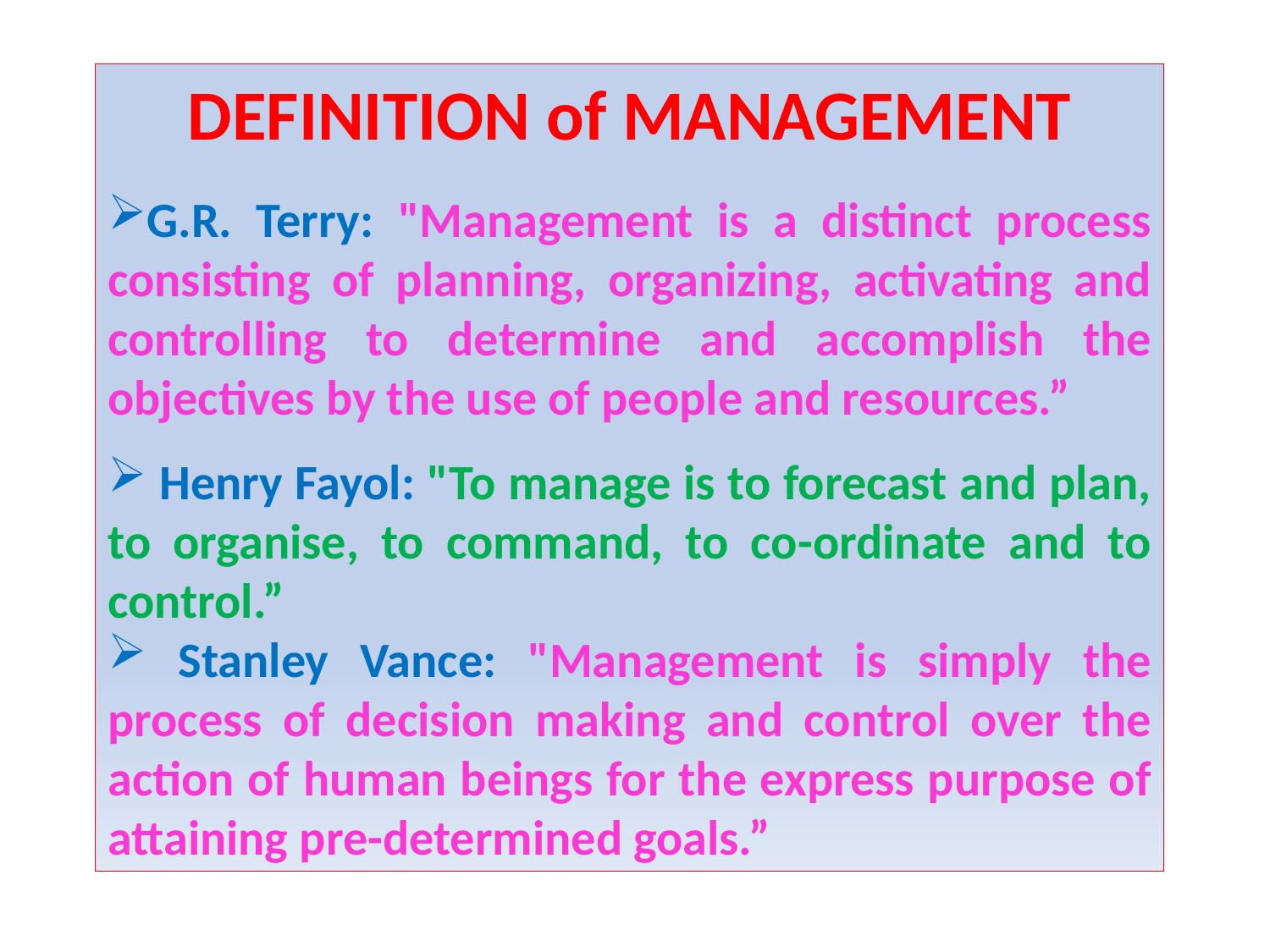

DEFINITION of MANAGEMENT

G.R. Terry: "Management is a distinct process consisting of planning, organizing, activating and controlling to determine and accomplish the objectives by the use of people and resources.”

 Henry Fayol: "To manage is to forecast and plan, to organise, to command, to co-ordinate and to control.”
 Stanley Vance: "Management is simply the process of decision making and control over the action of human beings for the express purpose of attaining pre-determined goals.”